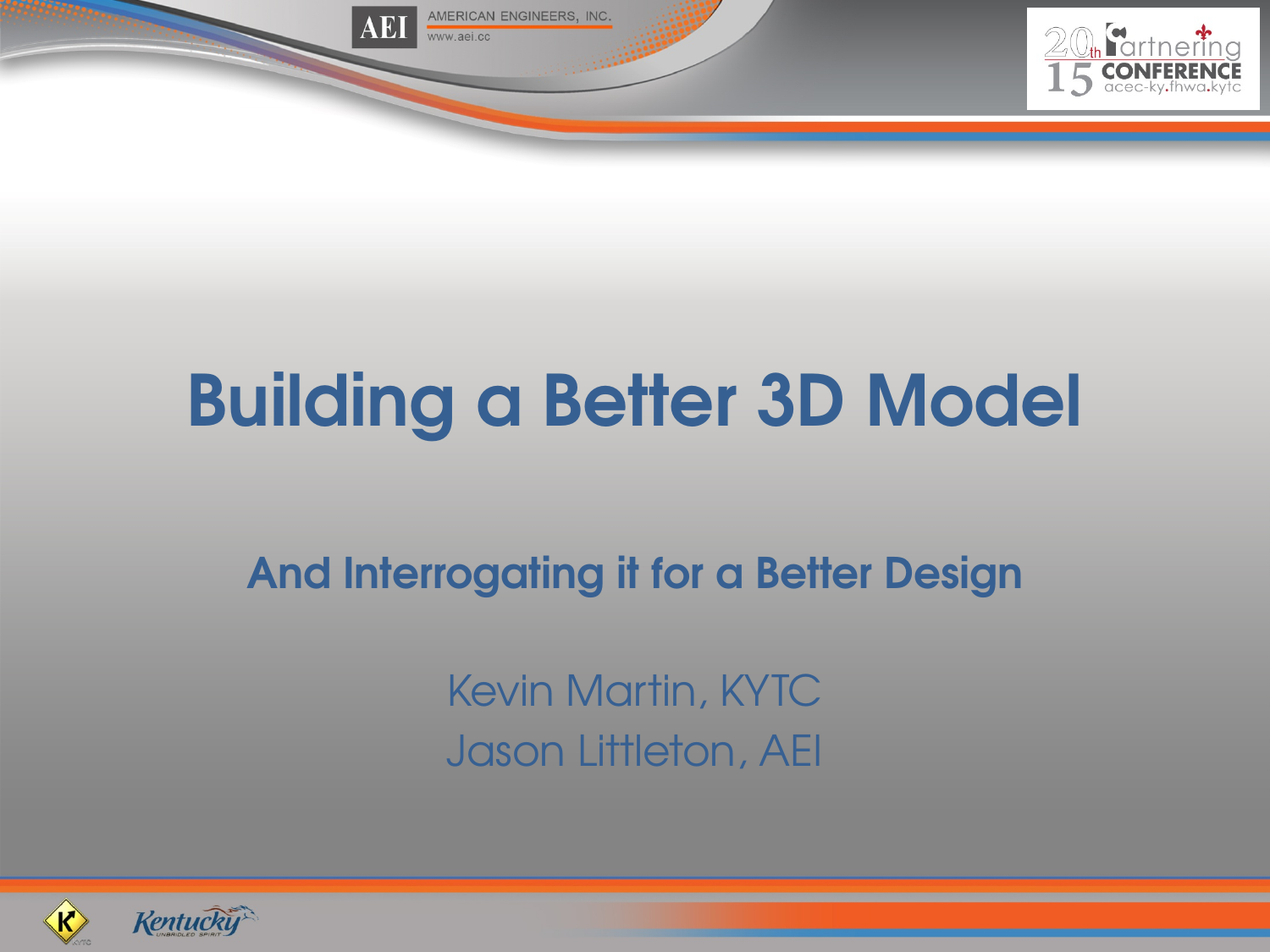

# Building a Better 3D Model
And Interrogating it for a Better Design

Kevin Martin, KYTC
Jason Littleton, AEI